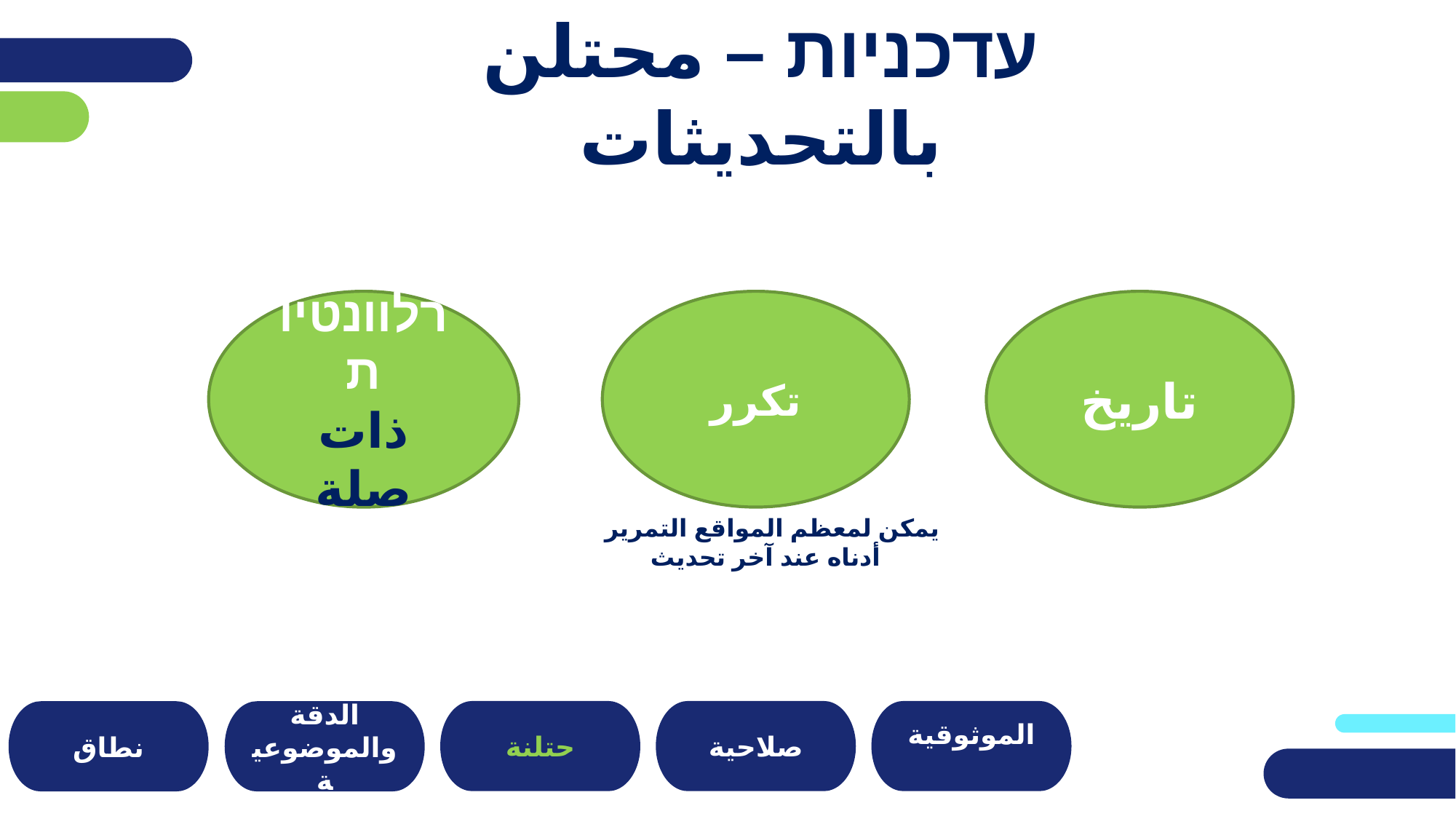

עדכניות – محتلن بالتحديثات
רלוונטיות
ذات صلة
تكرر
تاريخ
يمكن لمعظم المواقع التمرير
  أدناه عند آخر تحديث

صلاحية

حتلنة
الموثوقية

نطاق

الدقة والموضوعية